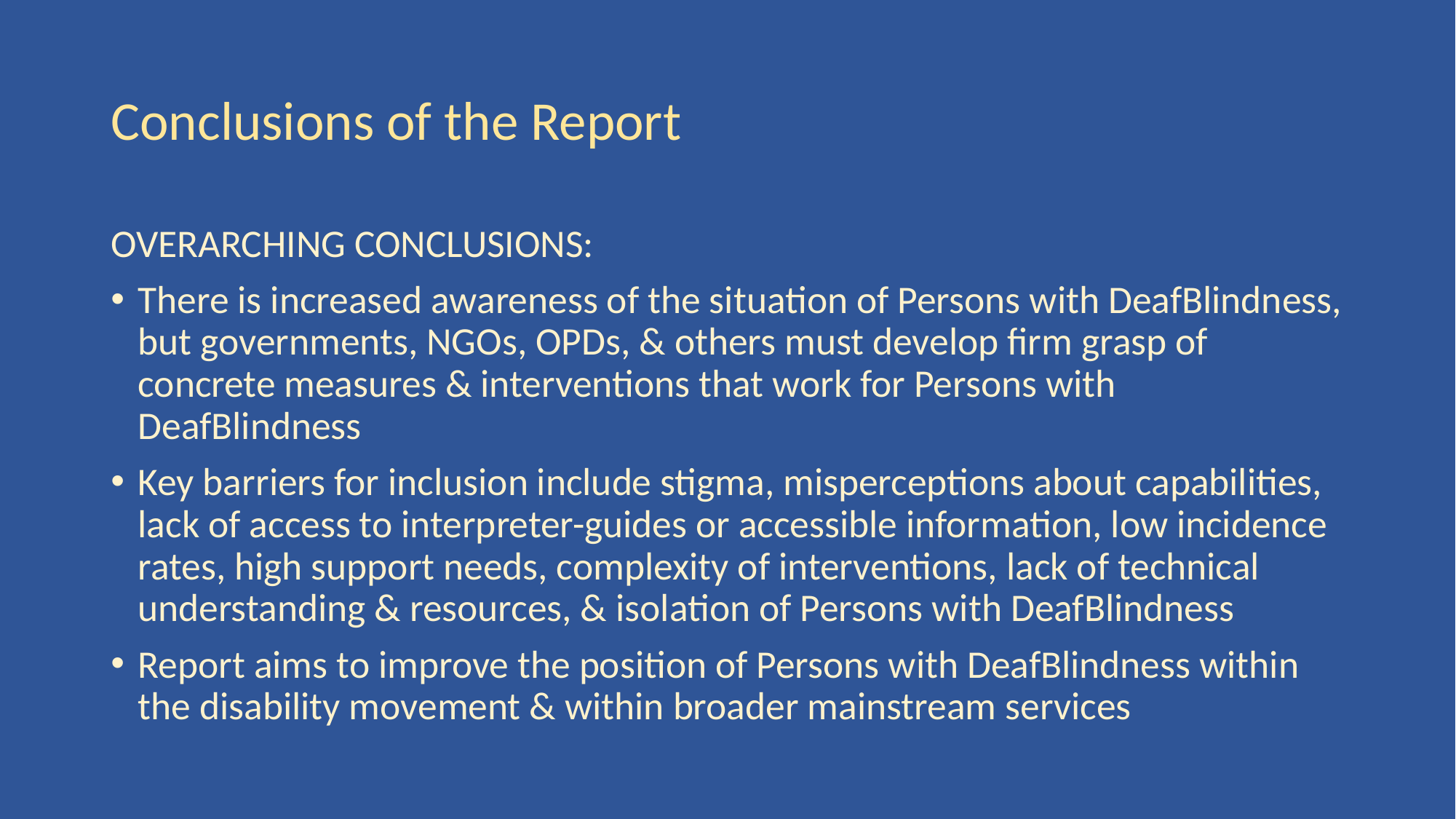

# Conclusions of the Report
OVERARCHING CONCLUSIONS:
There is increased awareness of the situation of Persons with DeafBlindness, but governments, NGOs, OPDs, & others must develop firm grasp of concrete measures & interventions that work for Persons with DeafBlindness
Key barriers for inclusion include stigma, misperceptions about capabilities, lack of access to interpreter-guides or accessible information, low incidence rates, high support needs, complexity of interventions, lack of technical understanding & resources, & isolation of Persons with DeafBlindness
Report aims to improve the position of Persons with DeafBlindness within the disability movement & within broader mainstream services